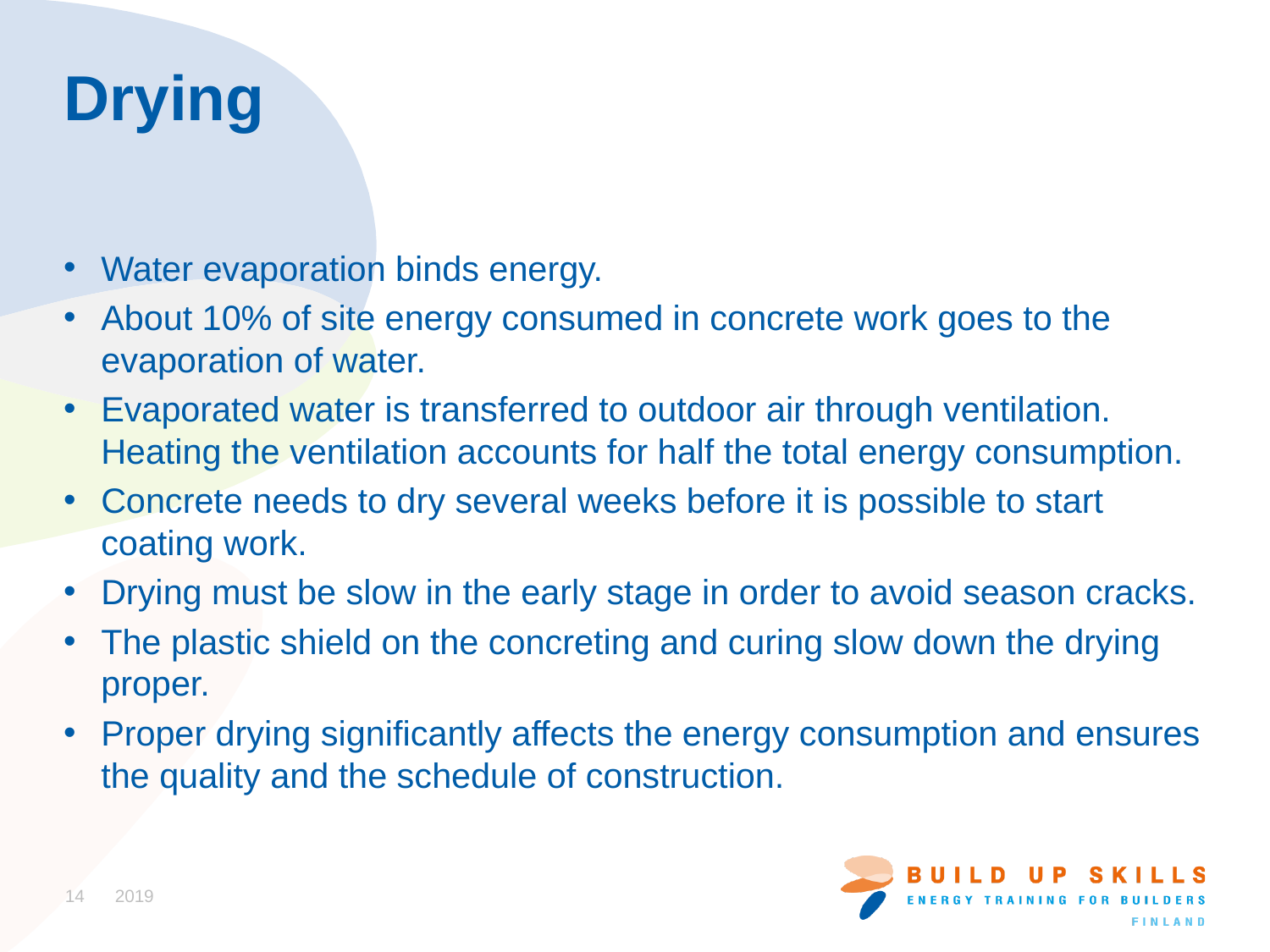

# Drying
Water evaporation binds energy.
About 10% of site energy consumed in concrete work goes to the evaporation of water.
Evaporated water is transferred to outdoor air through ventilation. Heating the ventilation accounts for half the total energy consumption.
Concrete needs to dry several weeks before it is possible to start coating work.
Drying must be slow in the early stage in order to avoid season cracks.
The plastic shield on the concreting and curing slow down the drying proper.
Proper drying significantly affects the energy consumption and ensures the quality and the schedule of construction.
14
2019